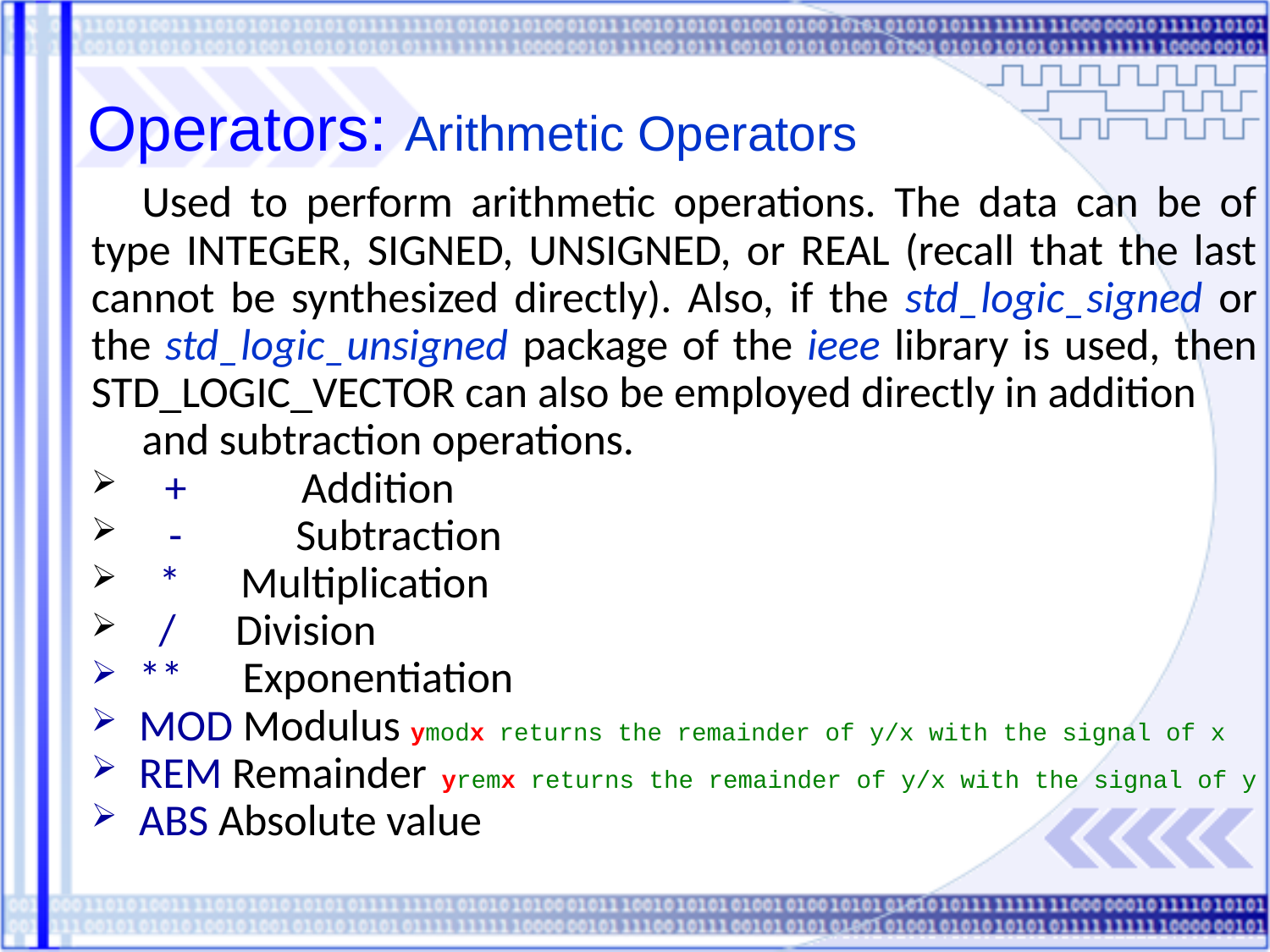

Operators: Arithmetic Operators
Used to perform arithmetic operations. The data can be of type INTEGER, SIGNED, UNSIGNED, or REAL (recall that the last cannot be synthesized directly). Also, if the std_logic_signed or the std_logic_unsigned package of the ieee library is used, then STD_LOGIC_VECTOR can also be employed directly in addition
and subtraction operations.
‏ +	  Addition
   -	   Subtraction
  *      Multiplication
  /      Division
**      Exponentiation
MOD Modulus ymodx returns the remainder of y/x with the signal of x
REM Remainder yremx returns the remainder of y/x with the signal of y
ABS Absolute value